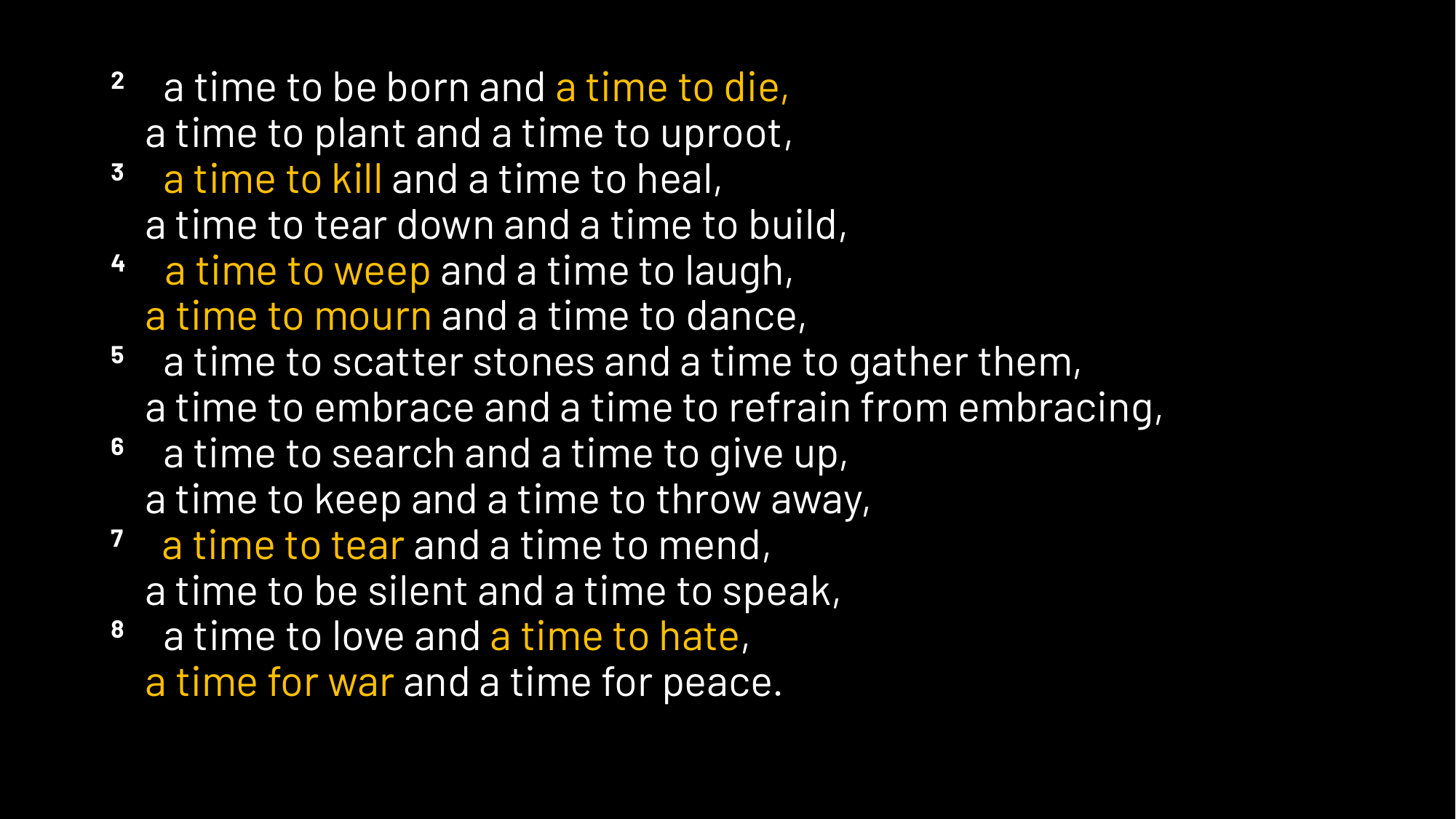

2     a time to be born and a time to die,
    a time to plant and a time to uproot,
3     a time to kill and a time to heal,
    a time to tear down and a time to build,
4     a time to weep and a time to laugh,
    a time to mourn and a time to dance,
5     a time to scatter stones and a time to gather them,
    a time to embrace and a time to refrain from embracing,
6     a time to search and a time to give up,
    a time to keep and a time to throw away,
7     a time to tear and a time to mend,
    a time to be silent and a time to speak,
8     a time to love and a time to hate,
    a time for war and a time for peace.